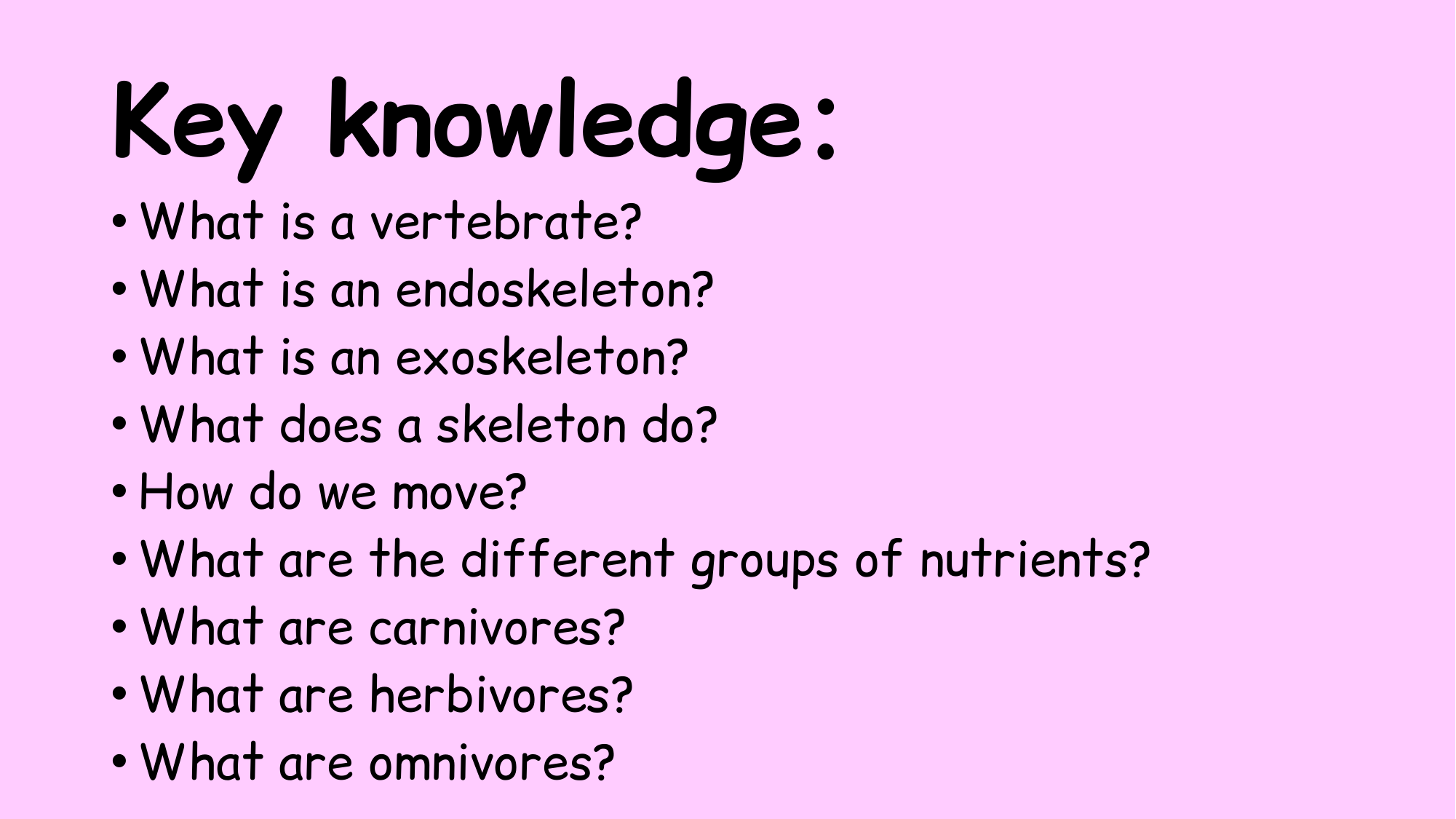

# Key knowledge:
What is a vertebrate?
What is an endoskeleton?
What is an exoskeleton?
What does a skeleton do?
How do we move?
What are the different groups of nutrients?
What are carnivores?
What are herbivores?
What are omnivores?